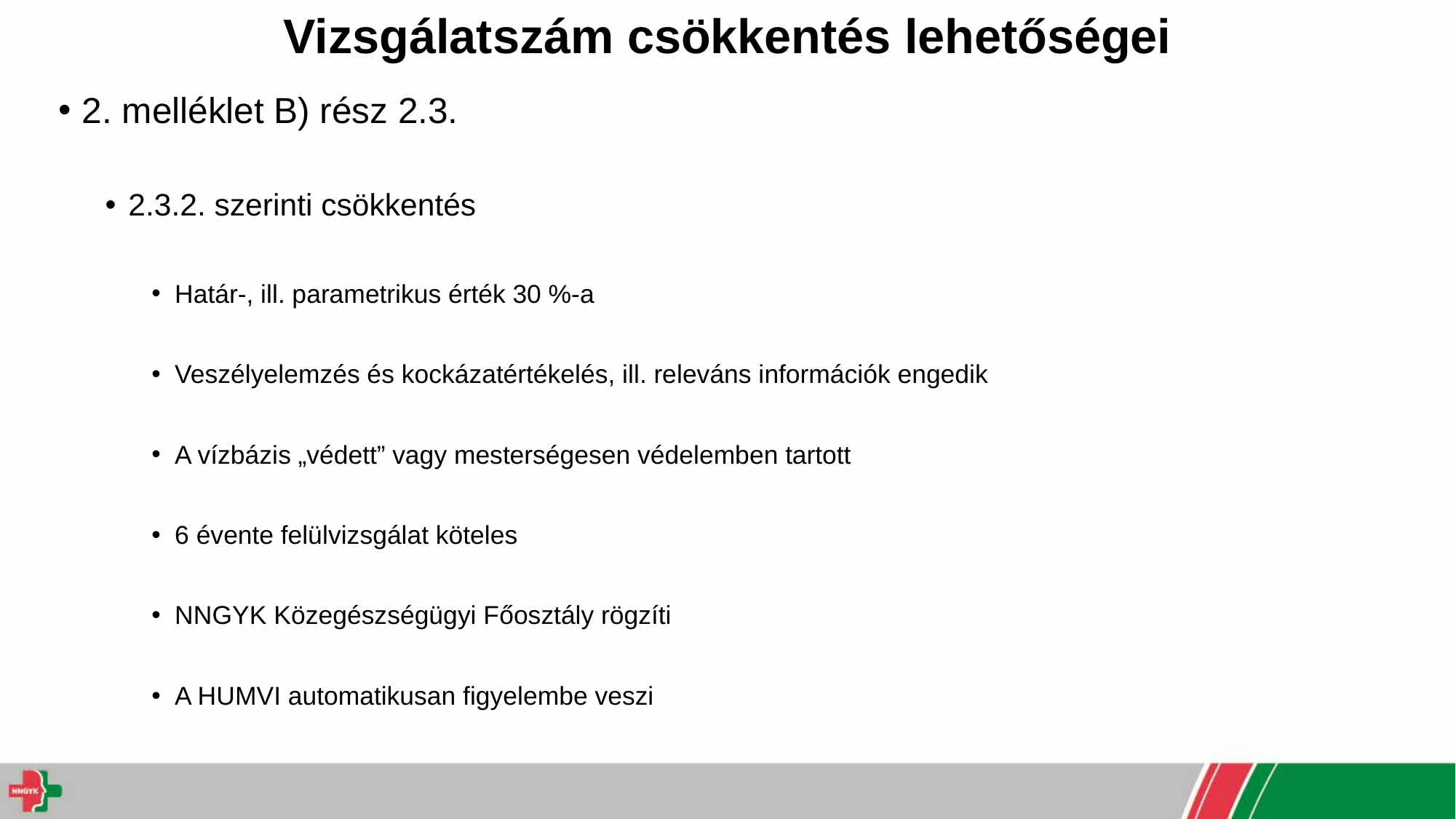

# Vizsgálatszám csökkentés lehetőségei
2. melléklet B) rész 2.3.

2.3.2. szerinti csökkentés

Határ-, ill. parametrikus érték 30 %-a

Veszélyelemzés és kockázatértékelés, ill. releváns információk engedik

A vízbázis „védett” vagy mesterségesen védelemben tartott

6 évente felülvizsgálat köteles

NNGYK Közegészségügyi Főosztály rögzíti

A HUMVI automatikusan figyelembe veszi